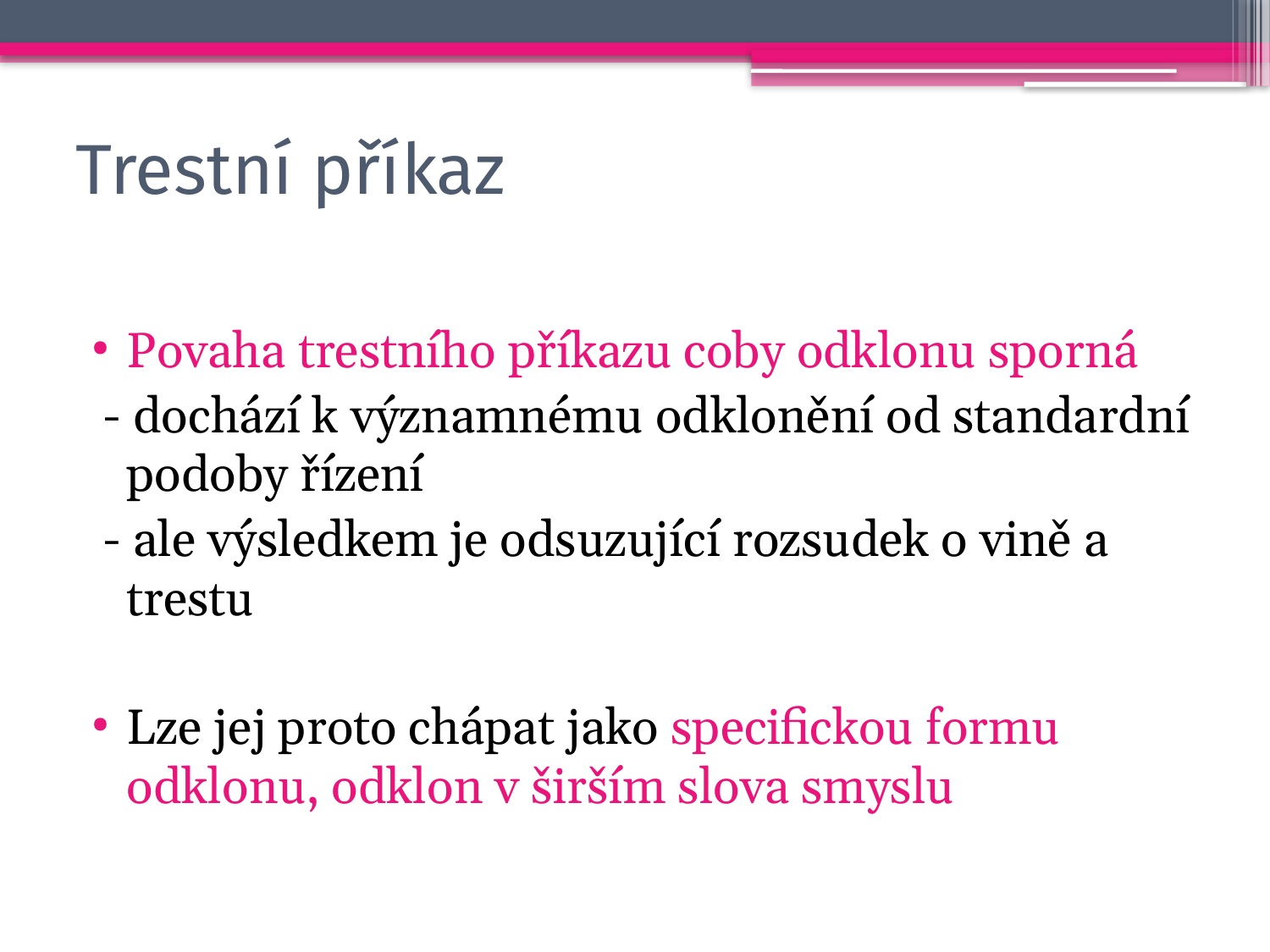

# Trestní příkaz
Povaha trestního příkazu coby odklonu sporná
 - dochází k významnému odklonění od standardní podoby řízení
 - ale výsledkem je odsuzující rozsudek o vině a trestu

Lze jej proto chápat jako specifickou formu odklonu, odklon v širším slova smyslu